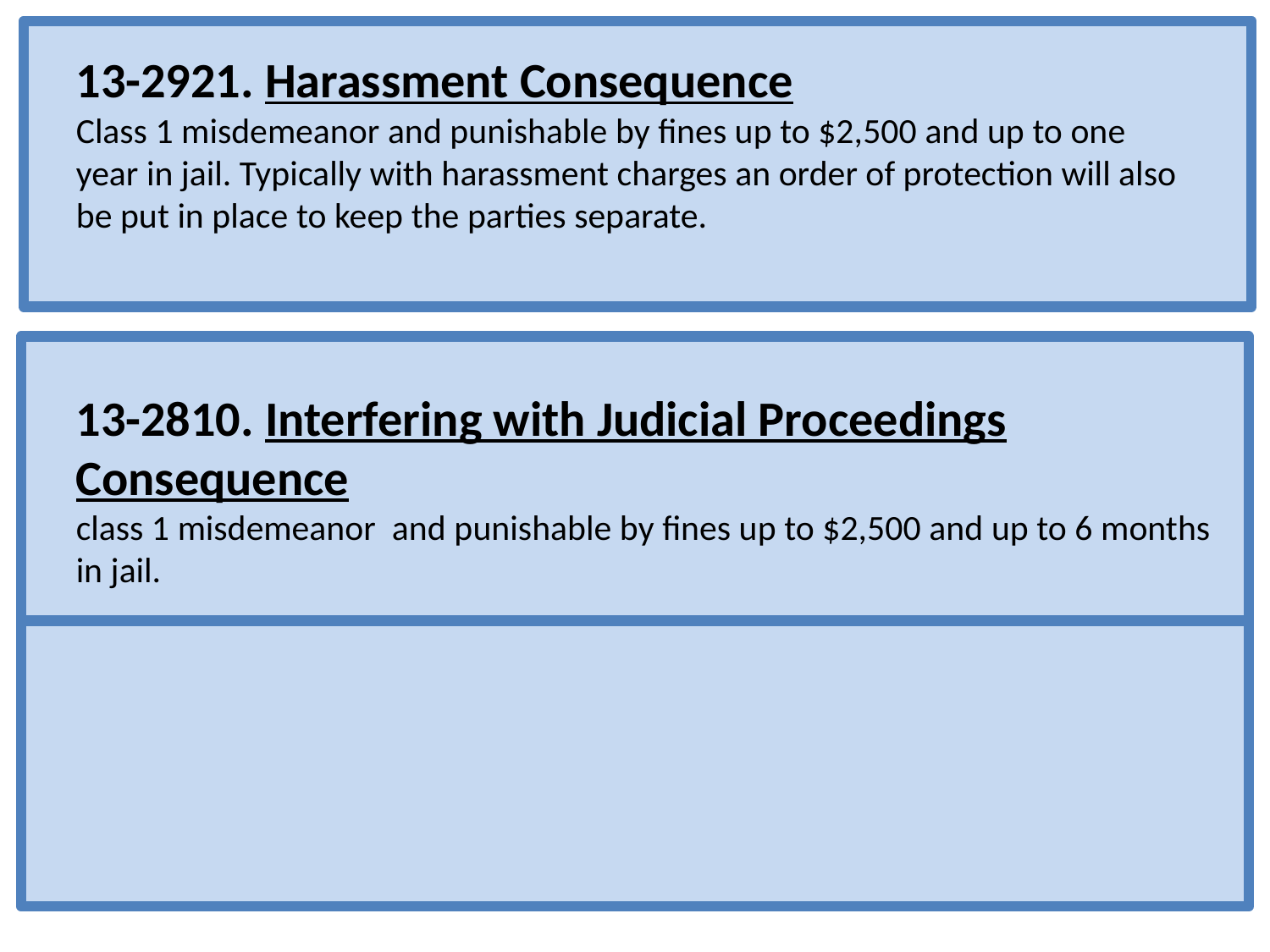

13-2921. Harassment Consequence
Class 1 misdemeanor and punishable by fines up to $2,500 and up to one year in jail. Typically with harassment charges an order of protection will also be put in place to keep the parties separate.

13-2810. Interfering with Judicial Proceedings Consequence
class 1 misdemeanor  and punishable by fines up to $2,500 and up to 6 months in jail.